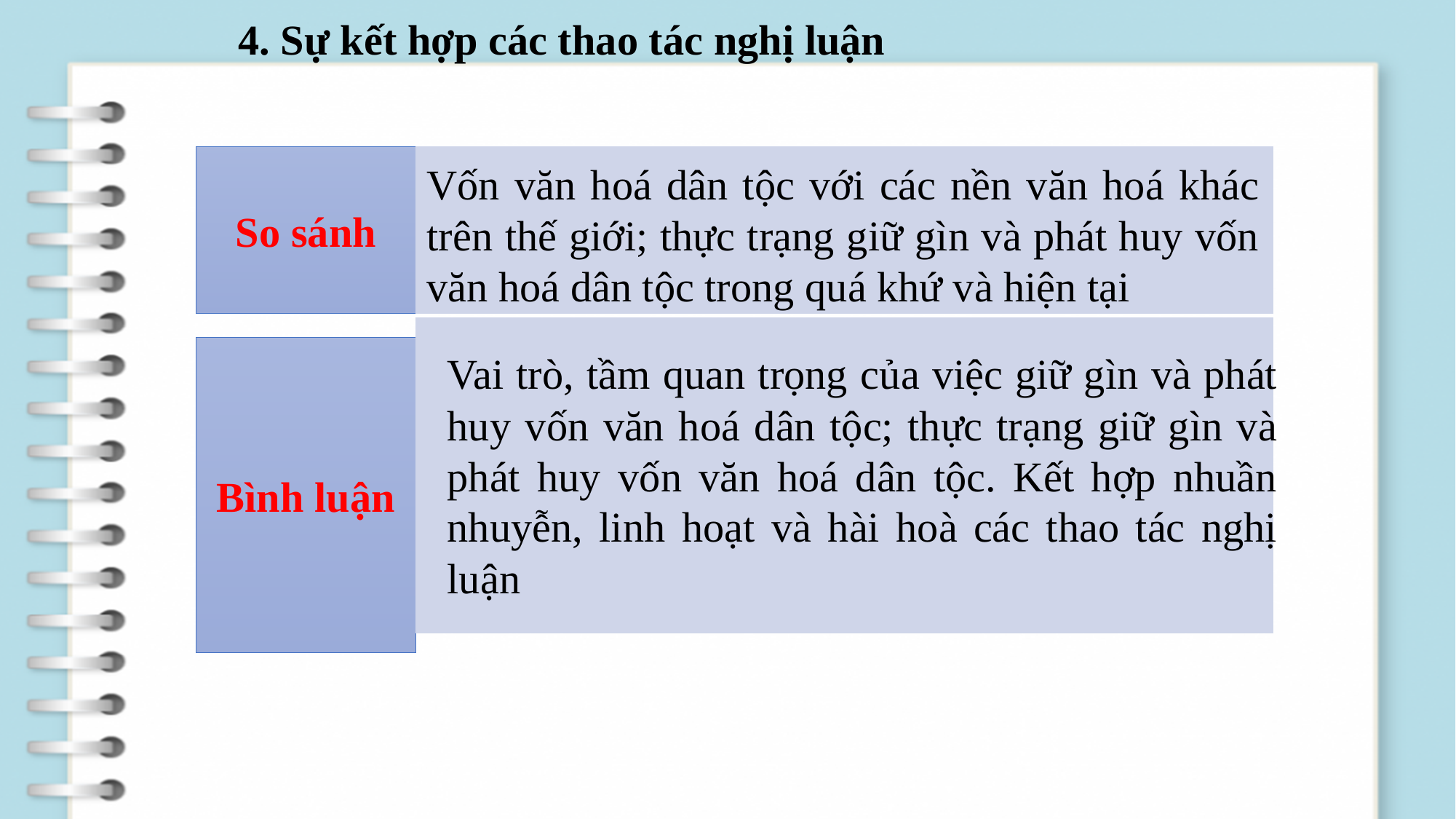

# 4. Sự kết hợp các thao tác nghị luận

So sánh

Vốn văn hoá dân tộc với các nền văn hoá khác trên thế giới; thực trạng giữ gìn và phát huy vốn văn hoá dân tộc trong quá khứ và hiện tại

Vai trò, tầm quan trọng của việc giữ gìn và phát huy vốn văn hoá dân tộc; thực trạng giữ gìn và phát huy vốn văn hoá dân tộc. Kết hợp nhuần nhuyễn, linh hoạt và hài hoà các thao tác nghị luận

Bình luận